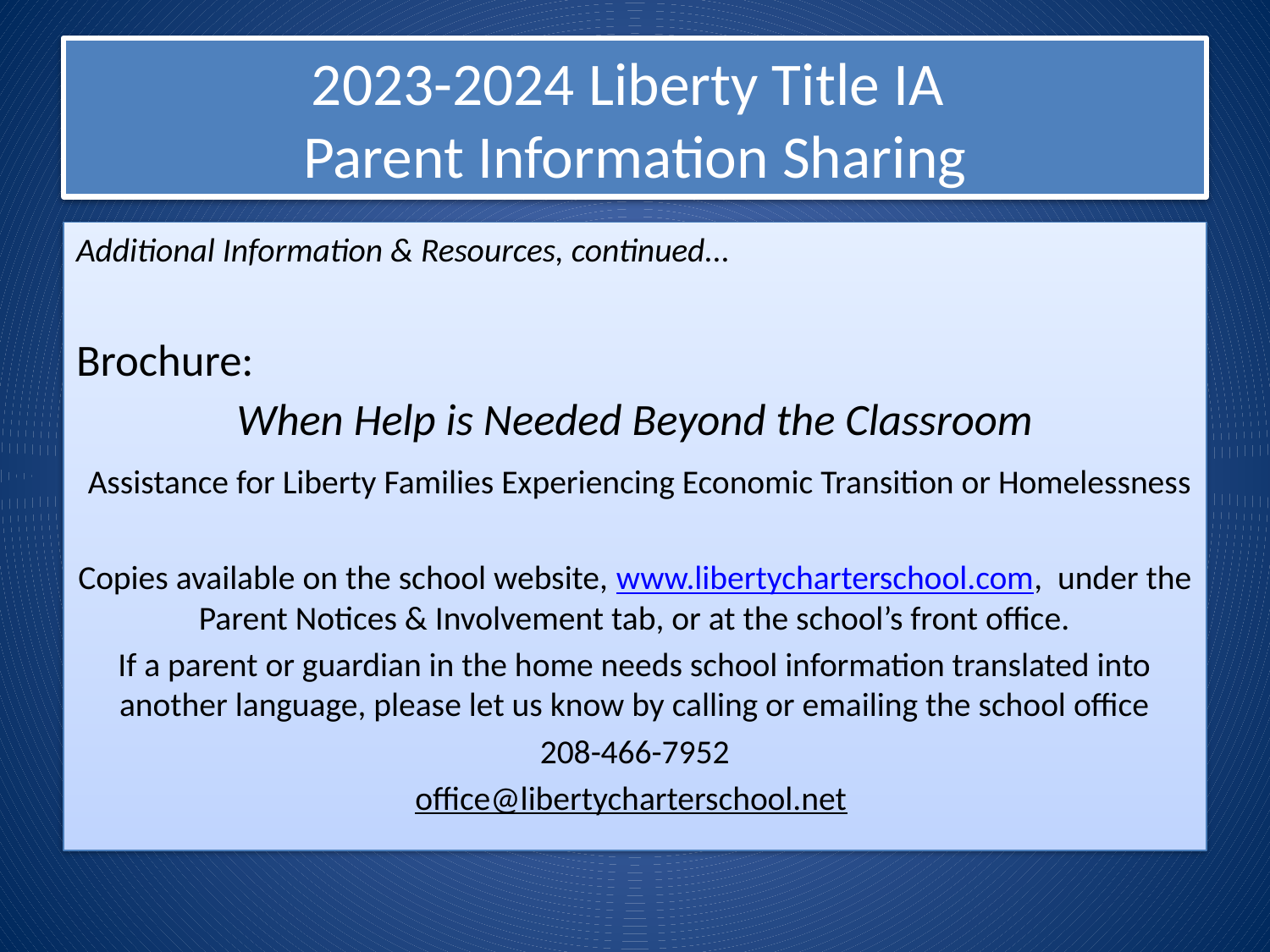

# 2023-2024 Liberty Title IA Parent Information Sharing
Additional Information & Resources, continued...

Brochure:
When Help is Needed Beyond the Classroom
 Assistance for Liberty Families Experiencing Economic Transition or Homelessness

Copies available on the school website, www.libertycharterschool.com,  under the Parent Notices & Involvement tab, or at the school’s front office.
If a parent or guardian in the home needs school information translated into another language, please let us know by calling or emailing the school office
208-466-7952
office@libertycharterschool.net